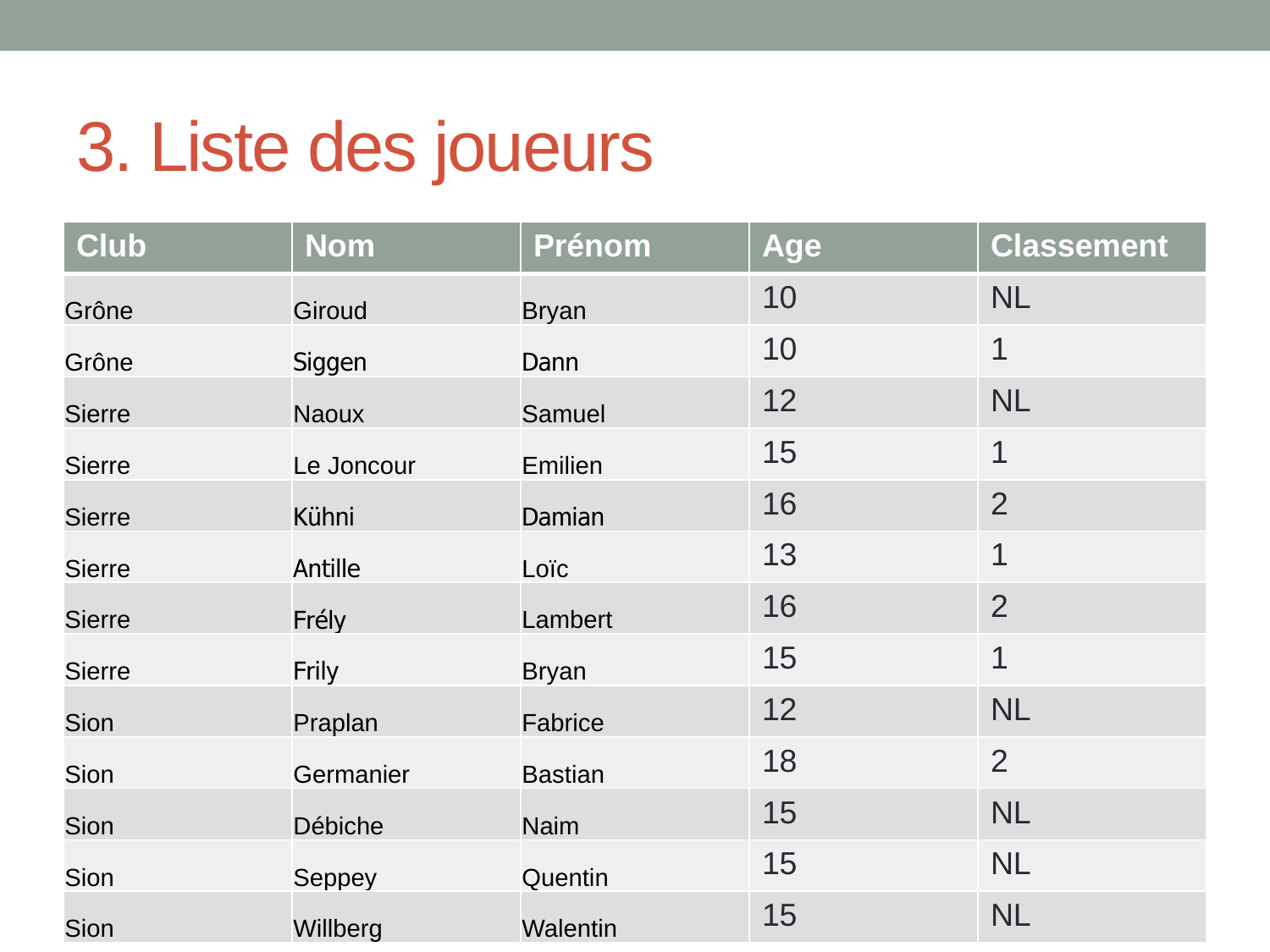

# 3. Liste des joueurs
| Club | Nom | Prénom | Age | Classement |
| --- | --- | --- | --- | --- |
| Grône | Giroud | Bryan | 10 | NL |
| Grône | Siggen | Dann | 10 | 1 |
| Sierre | Naoux | Samuel | 12 | NL |
| Sierre | Le Joncour | Emilien | 15 | 1 |
| Sierre | Kühni | Damian | 16 | 2 |
| Sierre | Antille | Loïc | 13 | 1 |
| Sierre | Frély | Lambert | 16 | 2 |
| Sierre | Frily | Bryan | 15 | 1 |
| Sion | Praplan | Fabrice | 12 | NL |
| Sion | Germanier | Bastian | 18 | 2 |
| Sion | Débiche | Naim | 15 | NL |
| Sion | Seppey | Quentin | 15 | NL |
| Sion | Willberg | Walentin | 15 | NL |